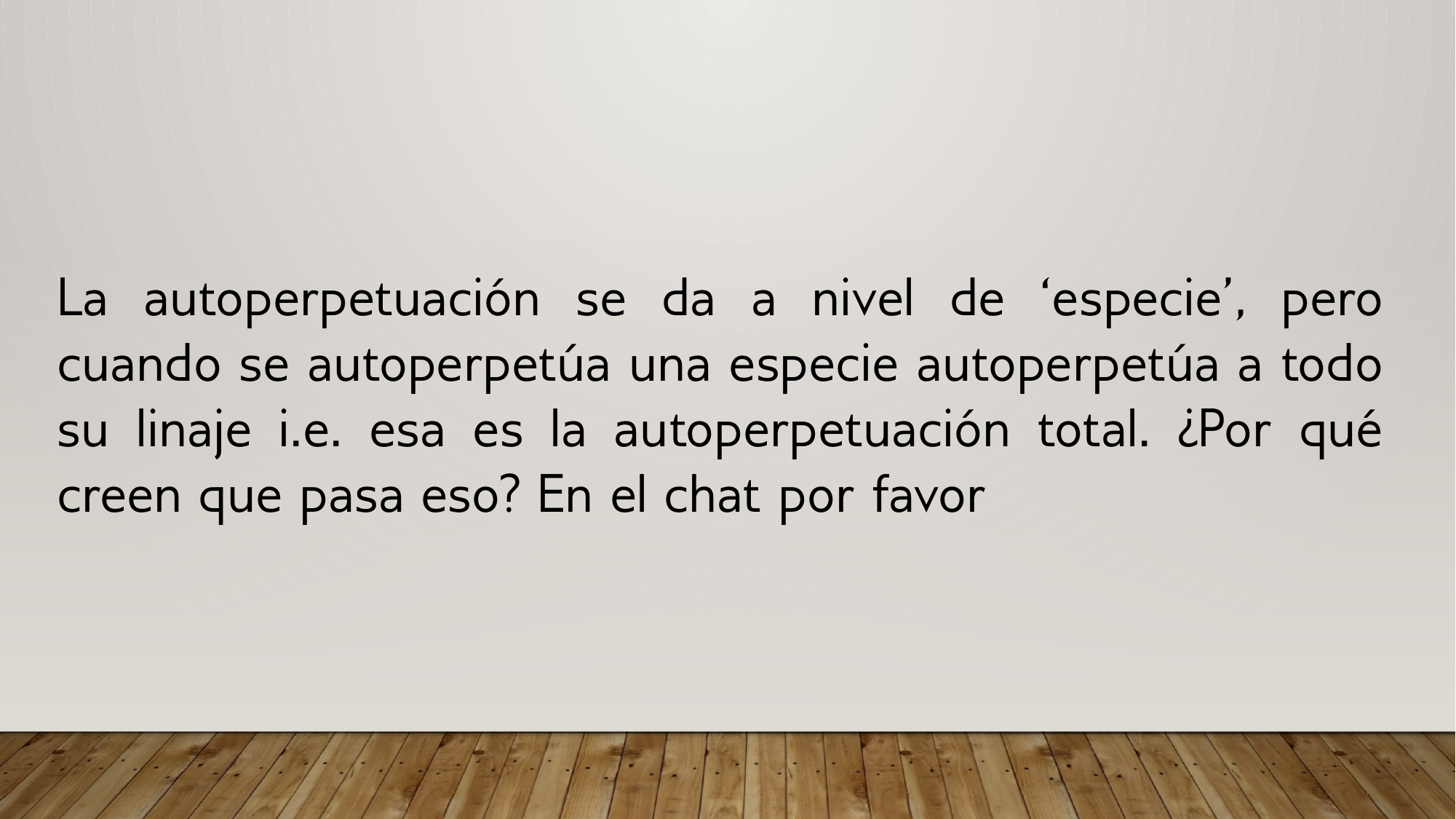

La autoperpetuación se da a nivel de ‘especie’, pero cuando se autoperpetúa una especie autoperpetúa a todo su linaje i.e. esa es la autoperpetuación total. ¿Por qué creen que pasa eso? En el chat por favor